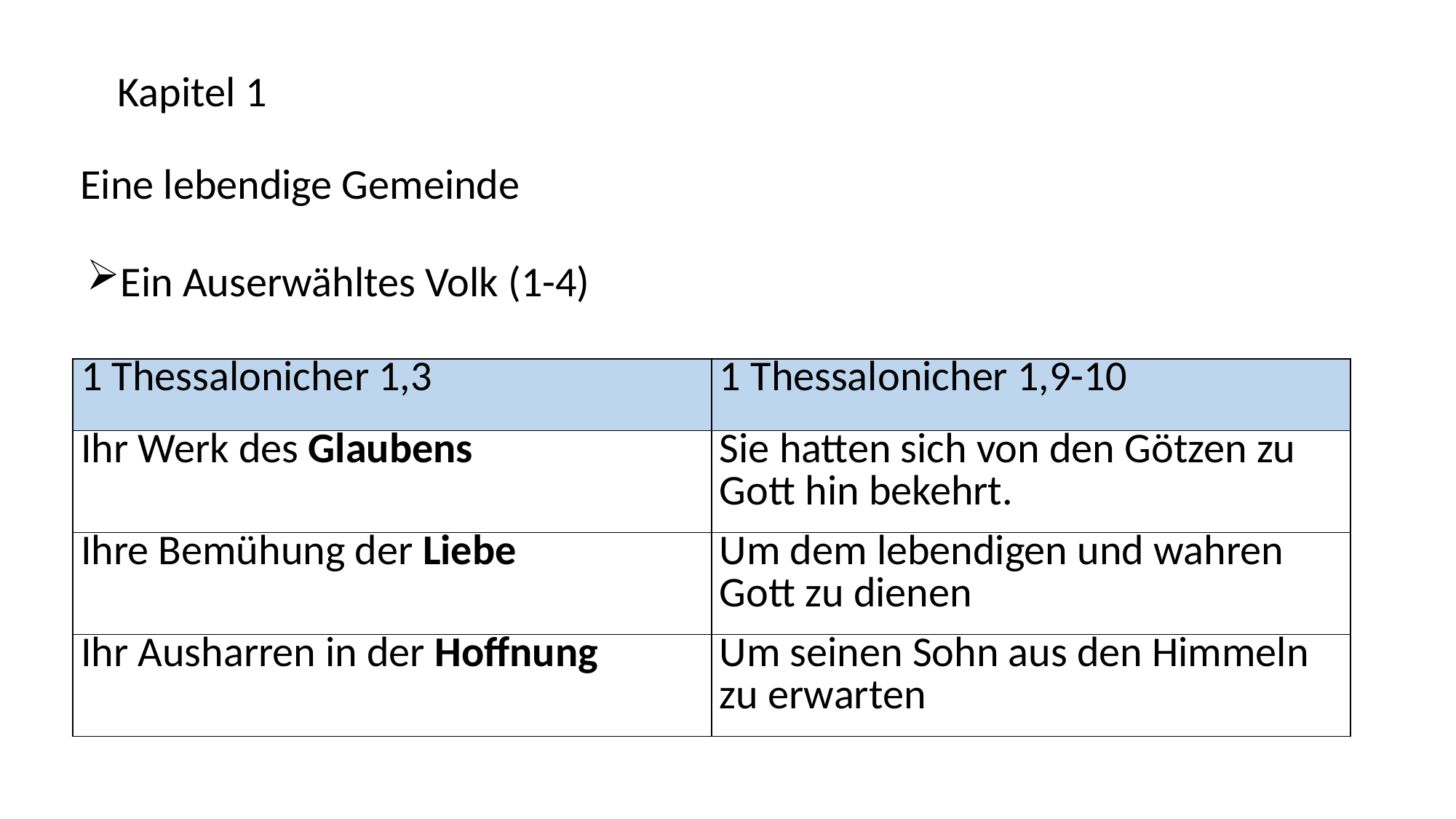

Kapitel 1
Eine lebendige Gemeinde
Ein Auserwähltes Volk (1-4)
| 1 Thessalonicher 1,3 | 1 Thessalonicher 1,9-10 |
| --- | --- |
| Ihr Werk des Glaubens | Sie hatten sich von den Götzen zu Gott hin bekehrt. |
| Ihre Bemühung der Liebe | Um dem lebendigen und wahren Gott zu dienen |
| Ihr Ausharren in der Hoffnung | Um seinen Sohn aus den Himmeln zu erwarten |